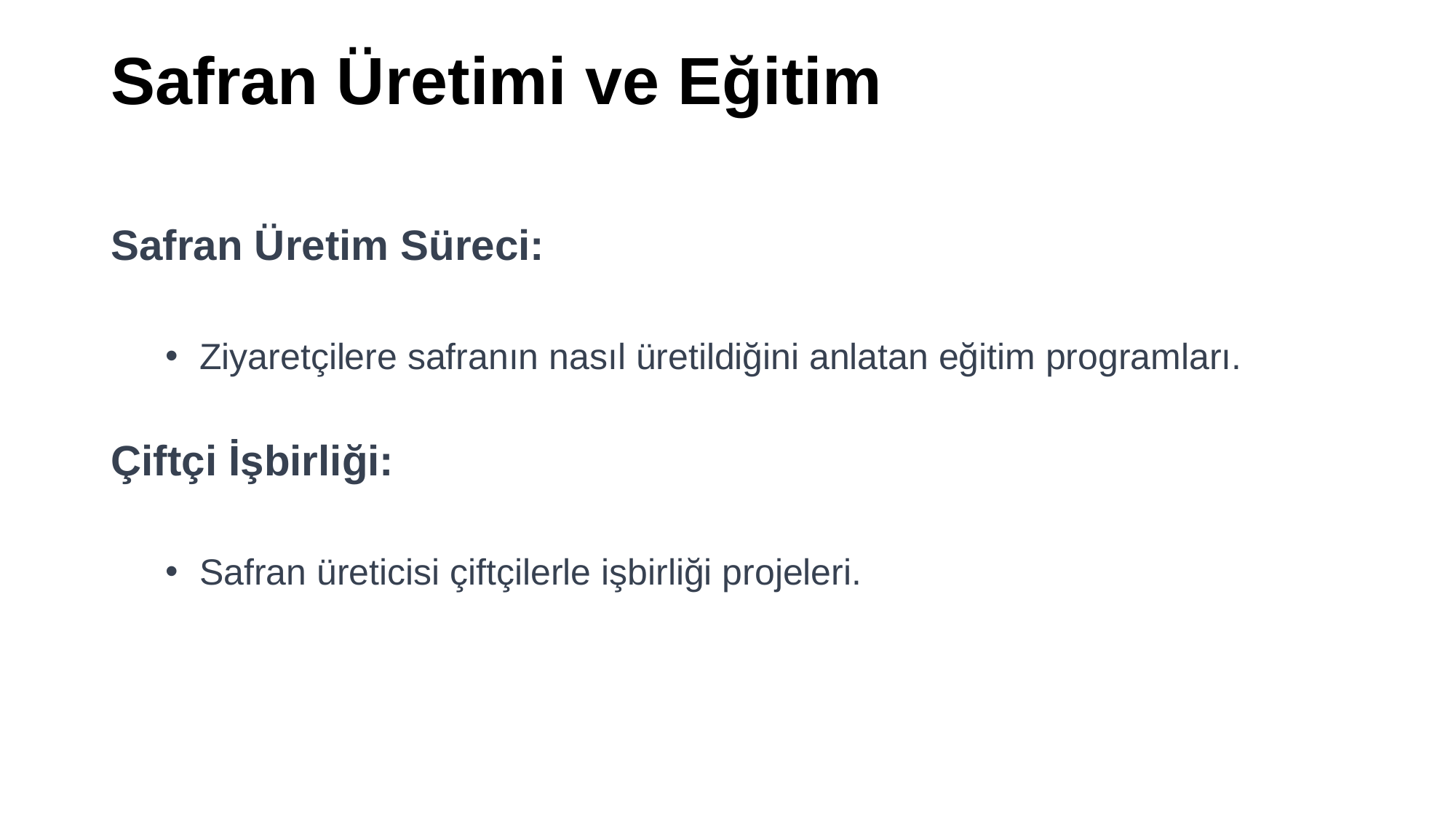

# Safran Üretimi ve Eğitim
Safran Üretim Süreci:

Ziyaretçilere safranın nasıl üretildiğini anlatan eğitim programları.

Çiftçi İşbirliği:

Safran üreticisi çiftçilerle işbirliği projeleri.